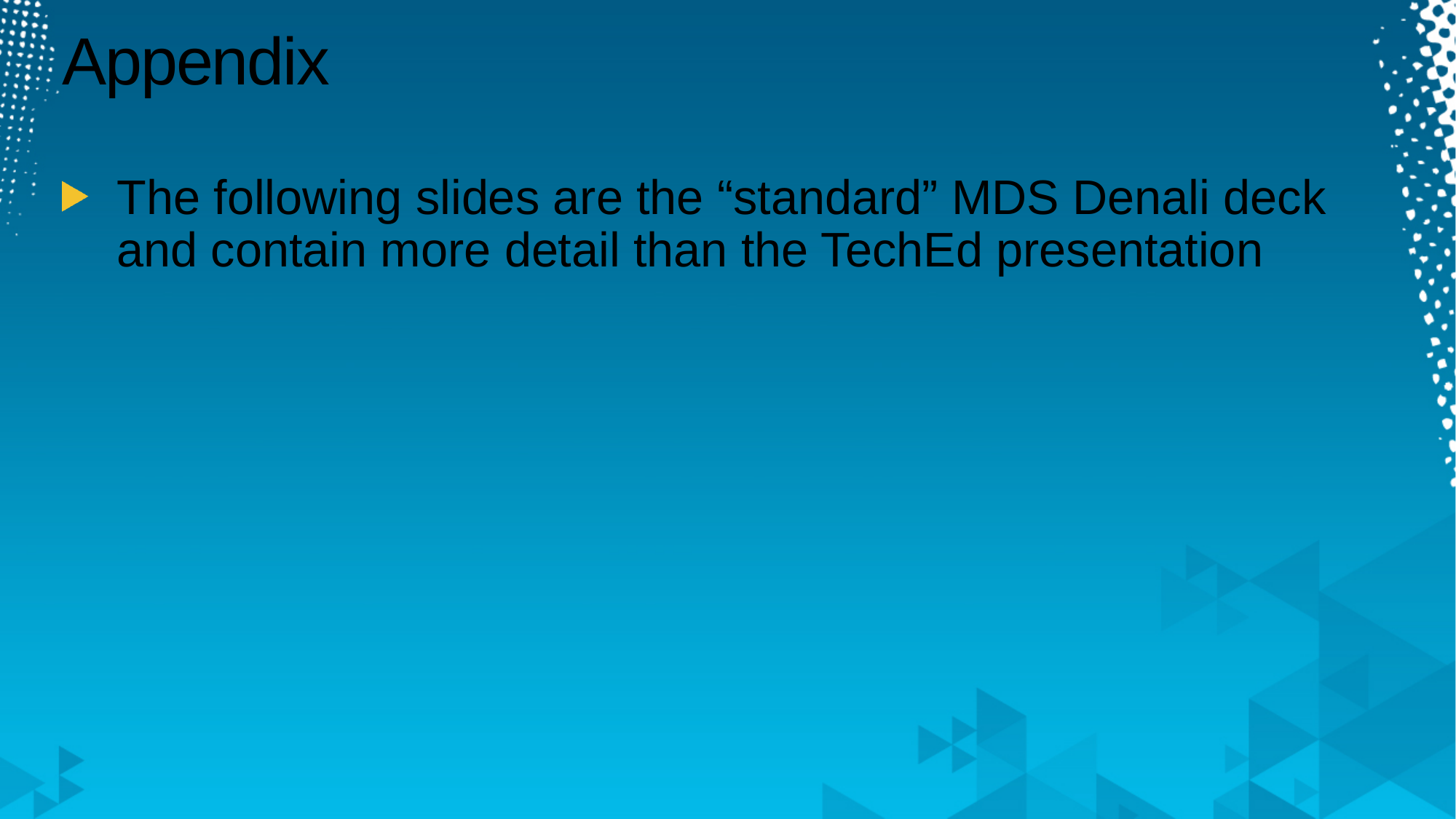

# Appendix
The following slides are the “standard” MDS Denali deck and contain more detail than the TechEd presentation